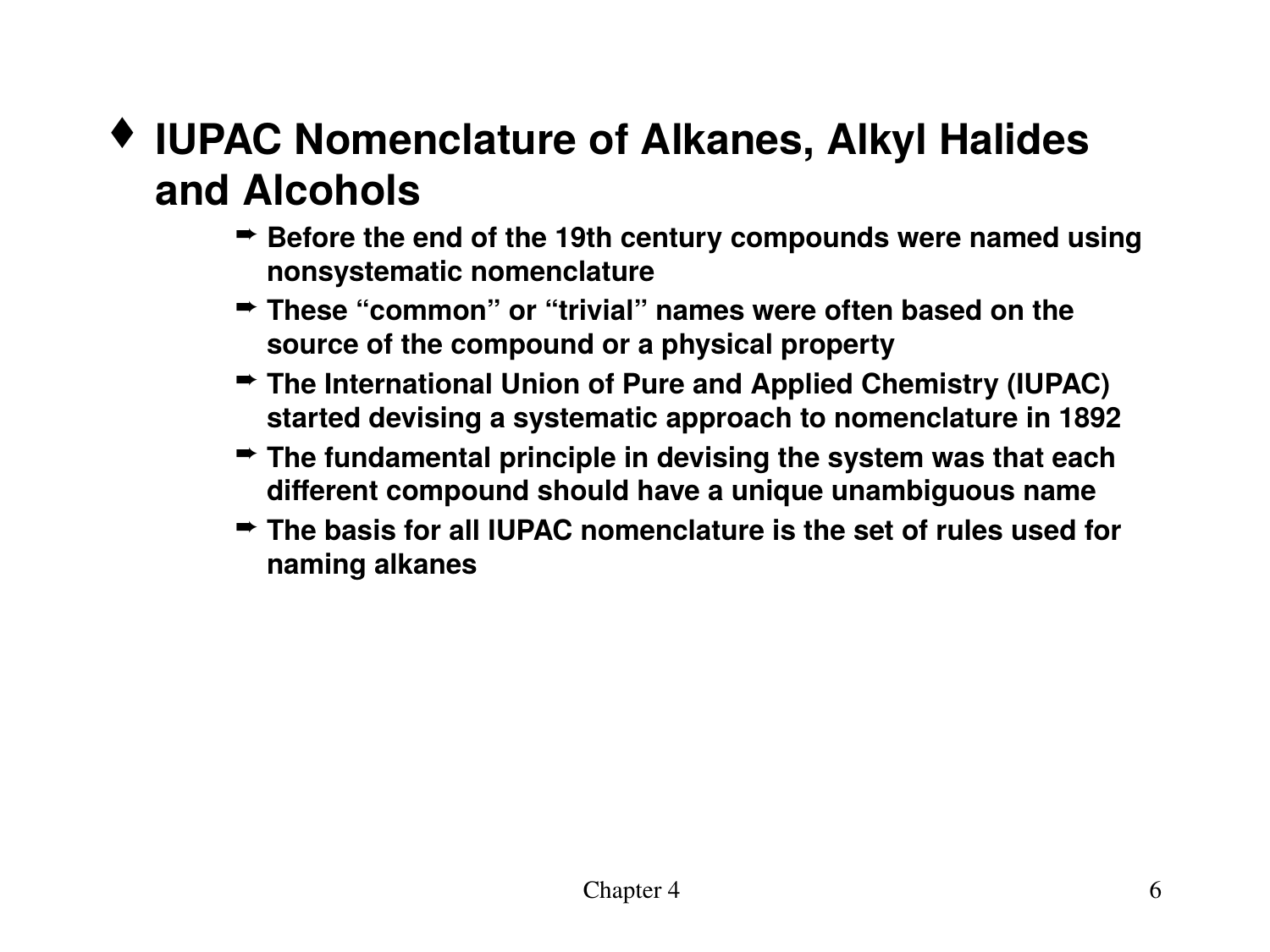

IUPAC Nomenclature of Alkanes, Alkyl Halides and Alcohols
Before the end of the 19th century compounds were named using nonsystematic nomenclature
These “common” or “trivial” names were often based on the source of the compound or a physical property
The International Union of Pure and Applied Chemistry (IUPAC) started devising a systematic approach to nomenclature in 1892
The fundamental principle in devising the system was that each different compound should have a unique unambiguous name
The basis for all IUPAC nomenclature is the set of rules used for naming alkanes

Chapter 4
6